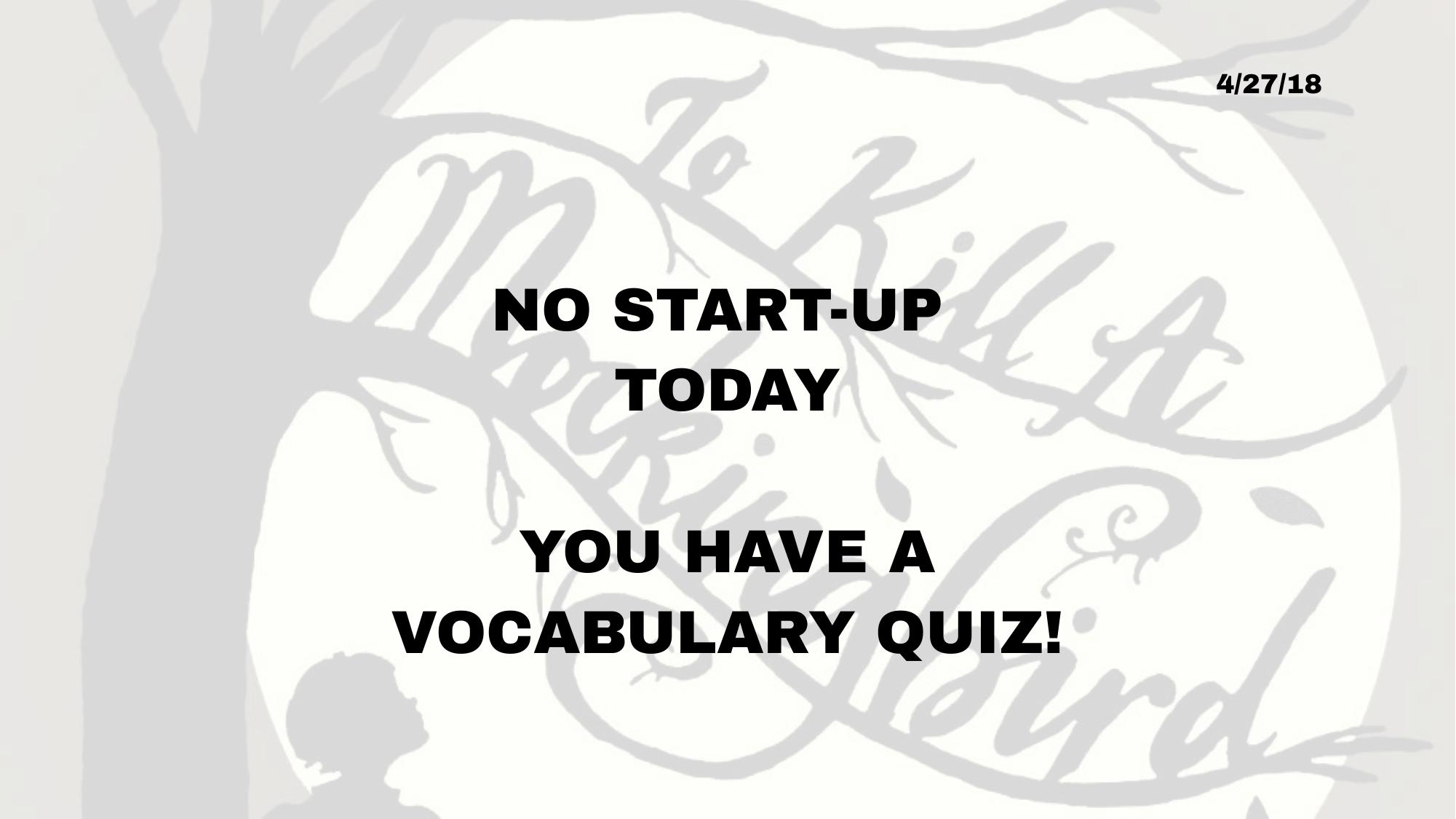

4/27/18

NO START-UP
TODAY

YOU HAVE A
VOCABULARY QUIZ!